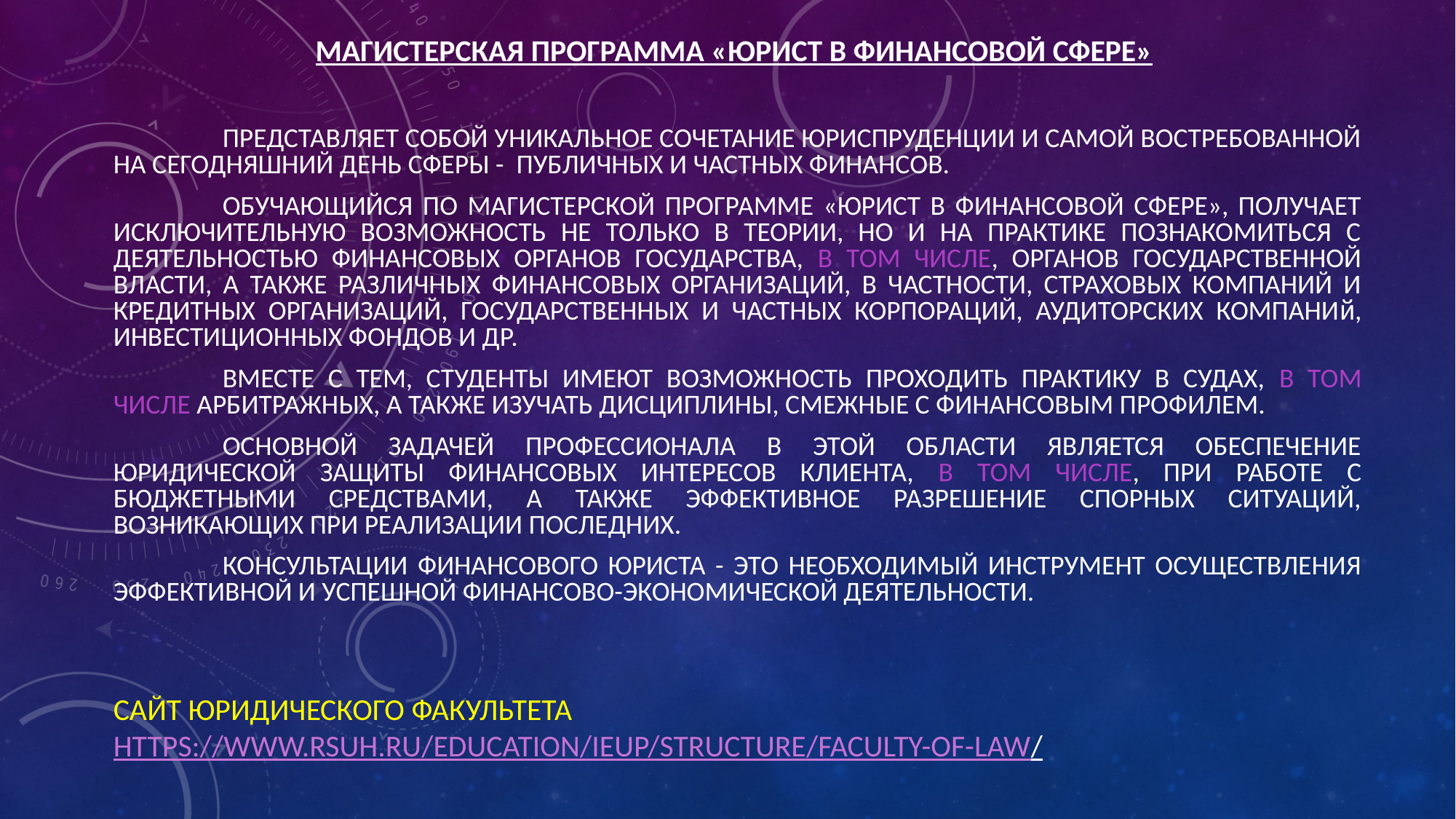

МАГИСТЕРСКАЯ ПРОГРАММА «ЮРИСТ В ФИНАНСОВОЙ СФЕРЕ»

	ПРЕДСТАВЛЯЕТ СОБОЙ УНИКАЛЬНОЕ СОЧЕТАНИЕ ЮРИСПРУДЕНЦИИ И САМОЙ ВОСТРЕБОВАННОЙ НА СЕГОДНЯШНИЙ ДЕНЬ СФЕРЫ -  ПУБЛИЧНЫХ И ЧАСТНЫХ ФИНАНСОВ.
	ОБУЧАЮЩИЙСЯ ПО МАГИСТЕРСКОЙ ПРОГРАММЕ «ЮРИСТ В ФИНАНСОВОЙ СФЕРЕ», ПОЛУЧАЕТ ИСКЛЮЧИТЕЛЬНУЮ ВОЗМОЖНОСТЬ НЕ ТОЛЬКО В ТЕОРИИ, НО И НА ПРАКТИКЕ ПОЗНАКОМИТЬСЯ С ДЕЯТЕЛЬНОСТЬЮ ФИНАНСОВЫХ ОРГАНОВ ГОСУДАРСТВА, В ТОМ ЧИСЛЕ, ОРГАНОВ ГОСУДАРСТВЕННОЙ ВЛАСТИ, А ТАКЖЕ РАЗЛИЧНЫХ ФИНАНСОВЫХ ОРГАНИЗАЦИЙ, В ЧАСТНОСТИ, СТРАХОВЫХ КОМПАНИЙ И КРЕДИТНЫХ ОРГАНИЗАЦИЙ, ГОСУДАРСТВЕННЫХ И ЧАСТНЫХ КОРПОРАЦИЙ, АУДИТОРСКИХ КОМПАНИй, ИНВЕСТИЦИОННЫХ ФОНДОВ И ДР.
	ВМЕСТЕ С ТЕМ, СТУДЕНТЫ ИМЕЮТ ВОЗМОЖНОСТЬ ПРОХОДИТЬ ПРАКТИКУ В СУДАХ, В ТОМ ЧИСЛЕ АРБИТРАЖНЫХ, А ТАКЖЕ ИЗУЧАТЬ ДИСЦИПЛИНЫ, СМЕЖНЫЕ С ФИНАНСОВЫМ ПРОФИЛЕМ.
	ОСНОВНОЙ ЗАДАЧЕЙ ПРОФЕССИОНАЛА В ЭТОЙ ОБЛАСТИ ЯВЛЯЕТСЯ ОБЕСПЕЧЕНИЕ ЮРИДИЧЕСКОЙ ЗАЩИТЫ ФИНАНСОВЫХ ИНТЕРЕСОВ КЛИЕНТА, В ТОМ ЧИСЛЕ, ПРИ РАБОТЕ С БЮДЖЕТНЫМИ СРЕДСТВАМИ, А ТАКЖЕ ЭФФЕКТИВНОЕ РАЗРЕШЕНИЕ СПОРНЫХ СИТУАЦИЙ, ВОЗНИКАЮЩИХ ПРИ РЕАЛИЗАЦИИ ПОСЛЕДНИХ.
	КОНСУЛЬТАЦИИ ФИНАНСОВОГО ЮРИСТА - ЭТО НЕОБХОДИМЫЙ ИНСТРУМЕНТ ОСУЩЕСТВЛЕНИЯ ЭФФЕКТИВНОЙ И УСПЕШНОЙ ФИНАНСОВО-ЭКОНОМИЧЕСКОЙ ДЕЯТЕЛЬНОСТИ.
# САЙТ ЮРИДИЧЕСКОГО ФАКУЛЬТЕТА HTTPS://WWW.RSUH.RU/EDUCATION/IEUP/STRUCTURE/FACULTY-OF-LAW/